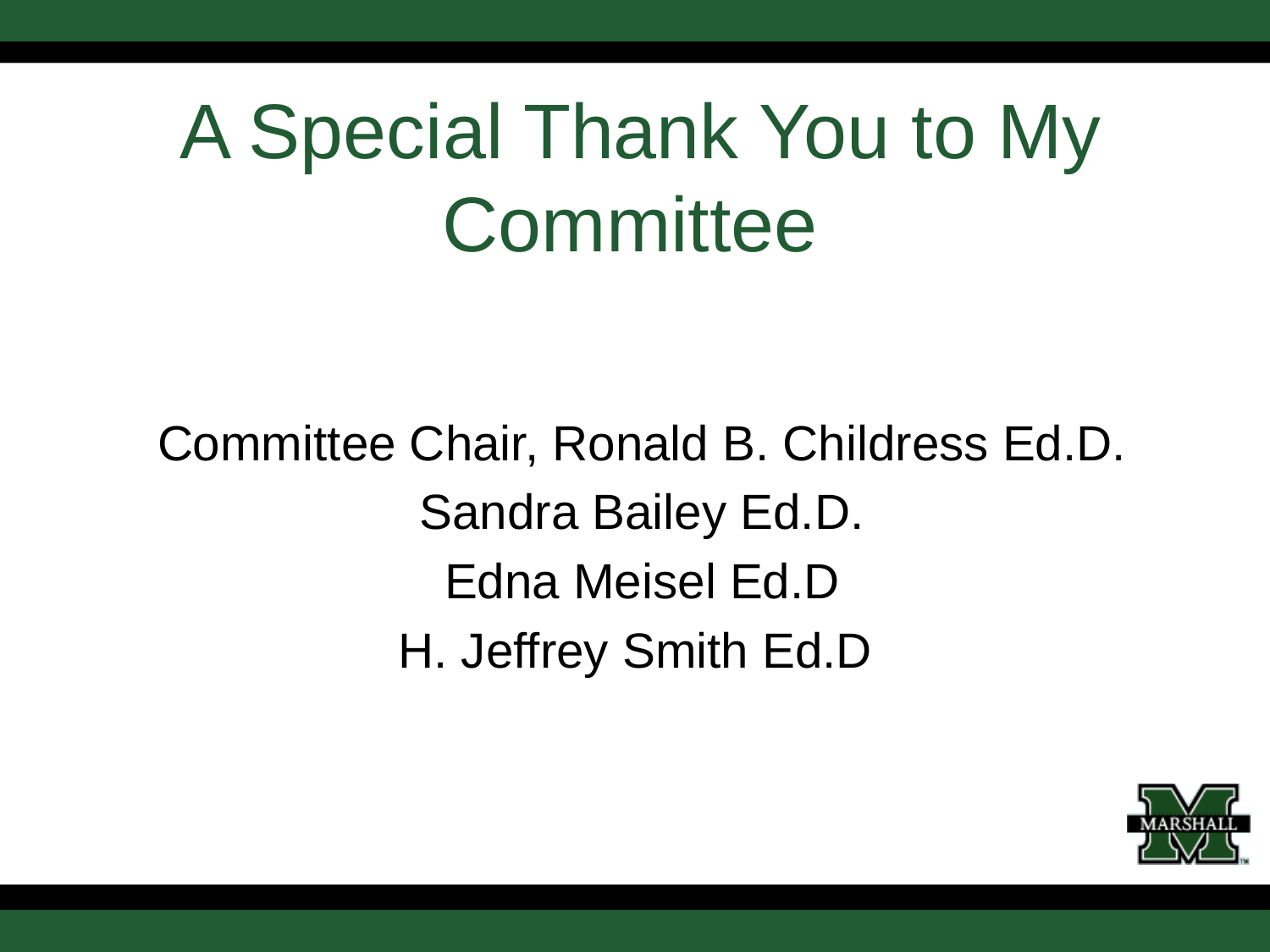

# A Special Thank You to My Committee

Committee Chair, Ronald B. Childress Ed.D.
Sandra Bailey Ed.D.
Edna Meisel Ed.D
H. Jeffrey Smith Ed.D